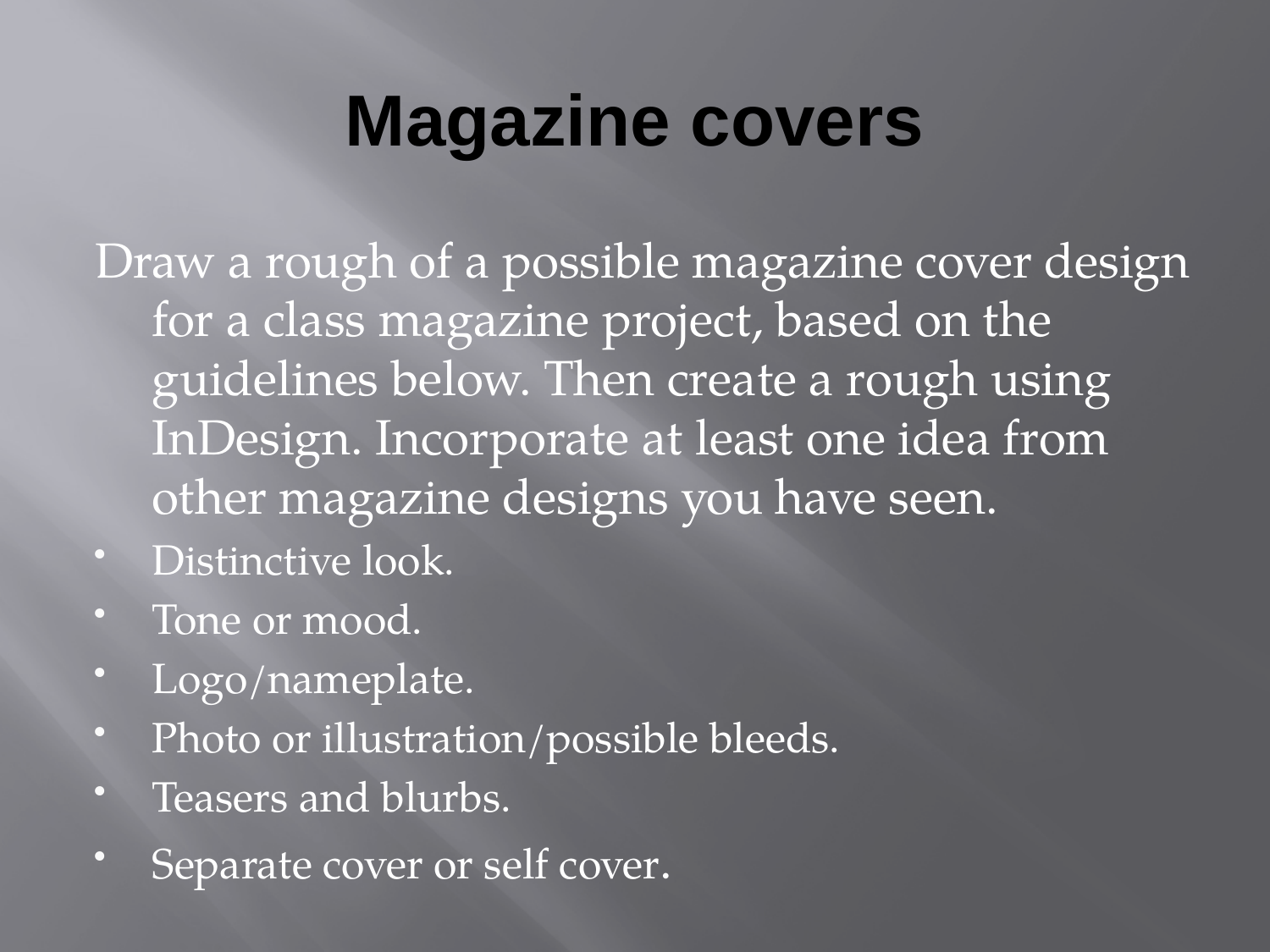

# Magazine covers
Draw a rough of a possible magazine cover design for a class magazine project, based on the guidelines below. Then create a rough using InDesign. Incorporate at least one idea from other magazine designs you have seen.
Distinctive look.
Tone or mood.
Logo/nameplate.
Photo or illustration/possible bleeds.
Teasers and blurbs.
Separate cover or self cover.